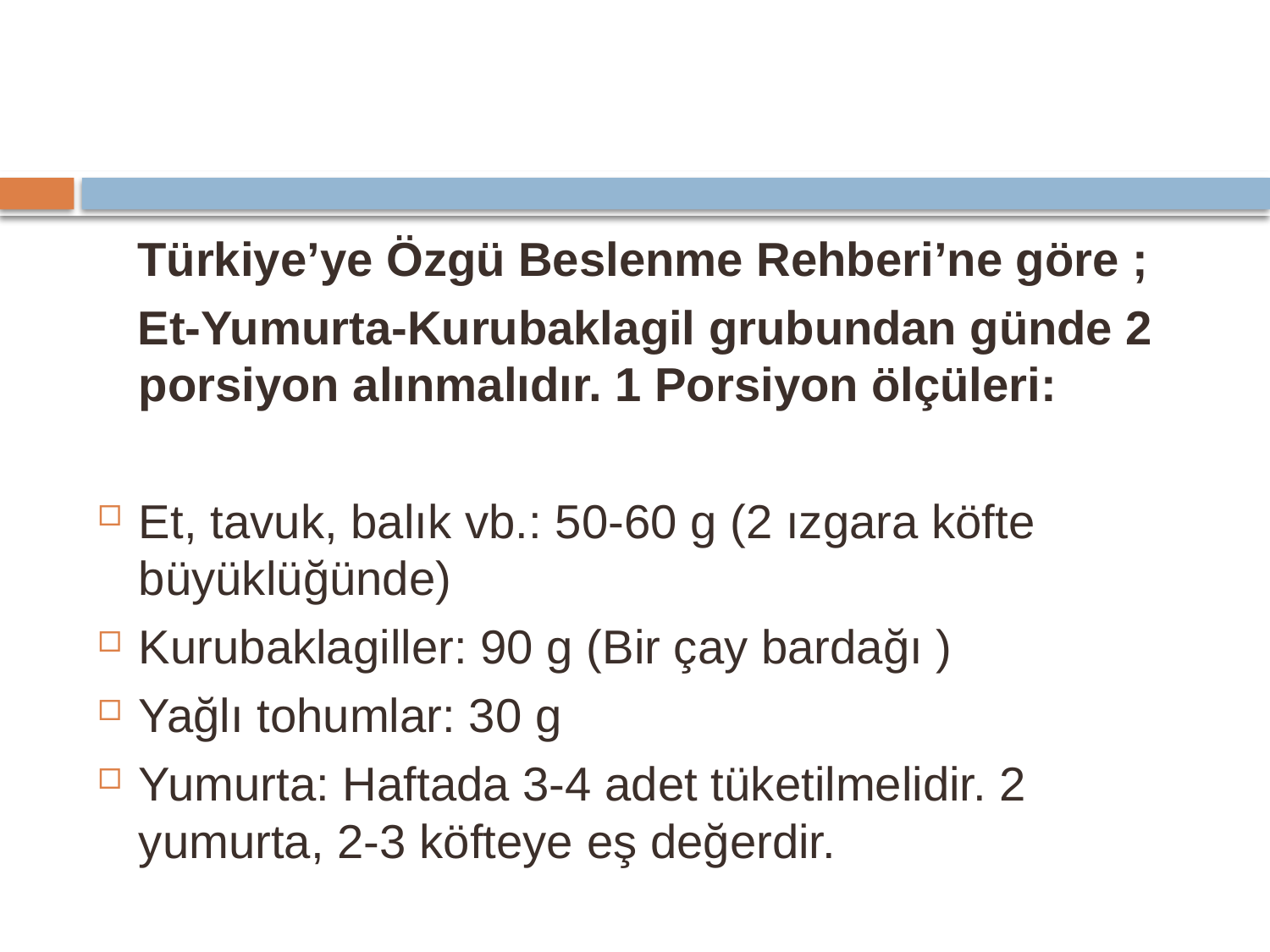

#
   Türkiye’ye Özgü Beslenme Rehberi’ne göre ;
   Et-Yumurta-Kurubaklagil grubundan günde 2 porsiyon alınmalıdır. 1 Porsiyon ölçüleri:

Et, tavuk, balık vb.: 50-60 g (2 ızgara köfte büyüklüğünde)
Kurubaklagiller: 90 g (Bir çay bardağı )
Yağlı tohumlar: 30 g
Yumurta: Haftada 3-4 adet tüketilmelidir. 2 yumurta, 2-3 köfteye eş değerdir.